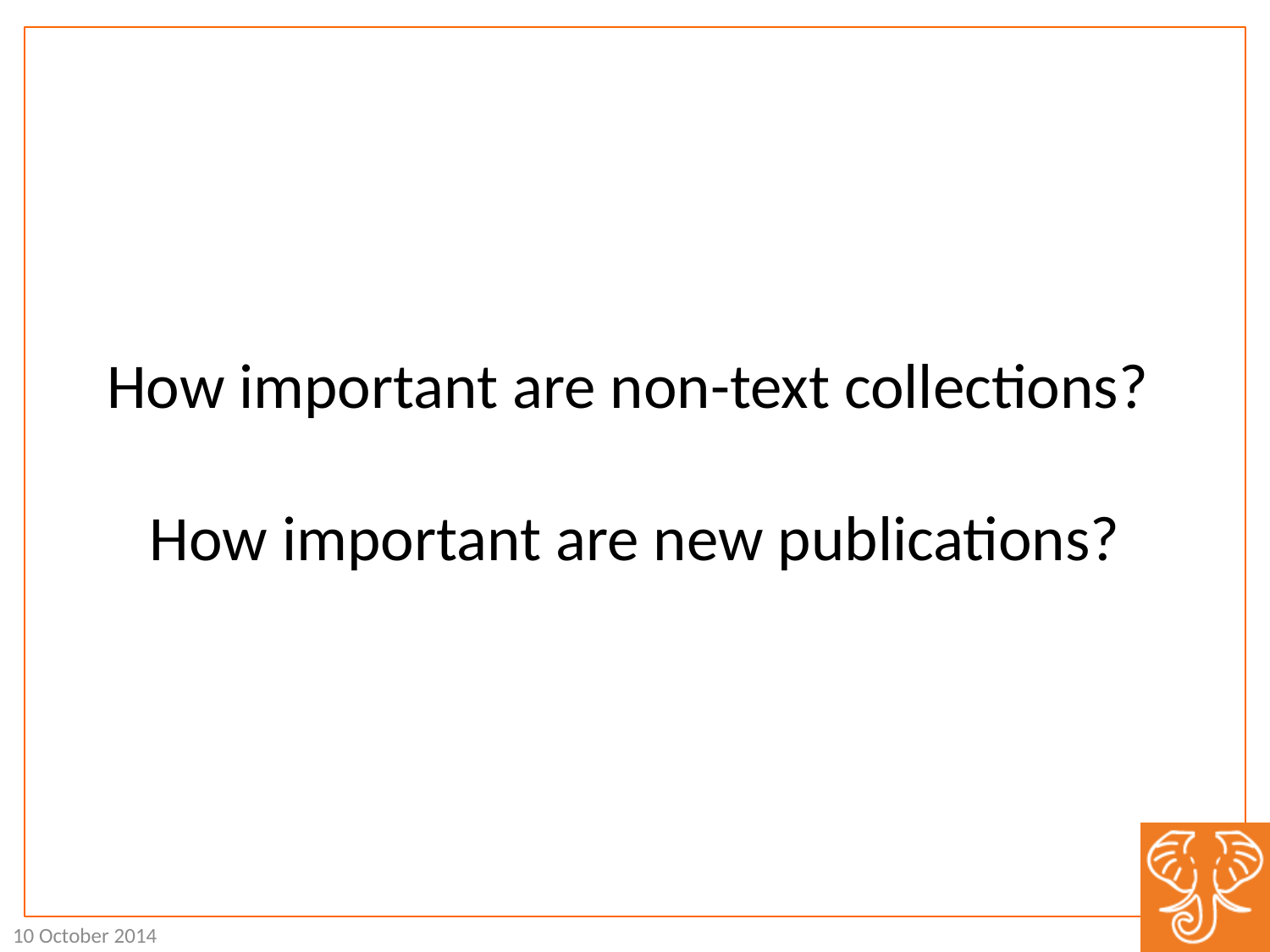

How important are non-text collections?

How important are new publications?
10 October 2014